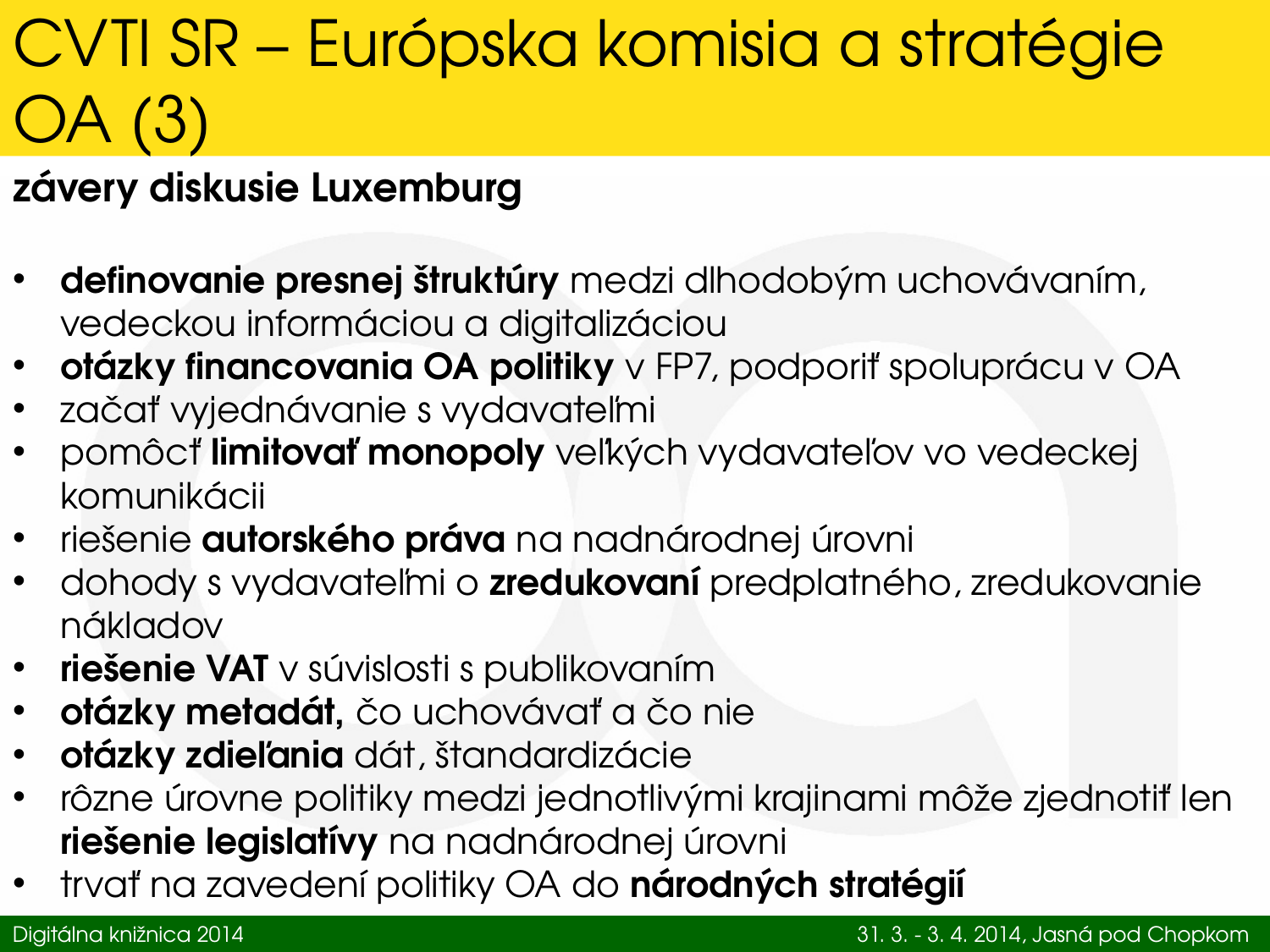

# CVTI SR – Európska komisia a stratégie OA (3)
závery diskusie Luxemburg
definovanie presnej štruktúry medzi dlhodobým uchovávaním, vedeckou informáciou a digitalizáciou
otázky financovania OA politiky v FP7, podporiť spoluprácu v OA
začať vyjednávanie s vydavateľmi
pomôcť limitovať monopoly veľkých vydavateľov vo vedeckej komunikácii
riešenie autorského práva na nadnárodnej úrovni
dohody s vydavateľmi o zredukovaní predplatného, zredukovanie nákladov
riešenie VAT v súvislosti s publikovaním
otázky metadát, čo uchovávať a čo nie
otázky zdieľania dát, štandardizácie
rôzne úrovne politiky medzi jednotlivými krajinami môže zjednotiť len riešenie legislatívy na nadnárodnej úrovni
trvať na zavedení politiky OA do národných stratégií